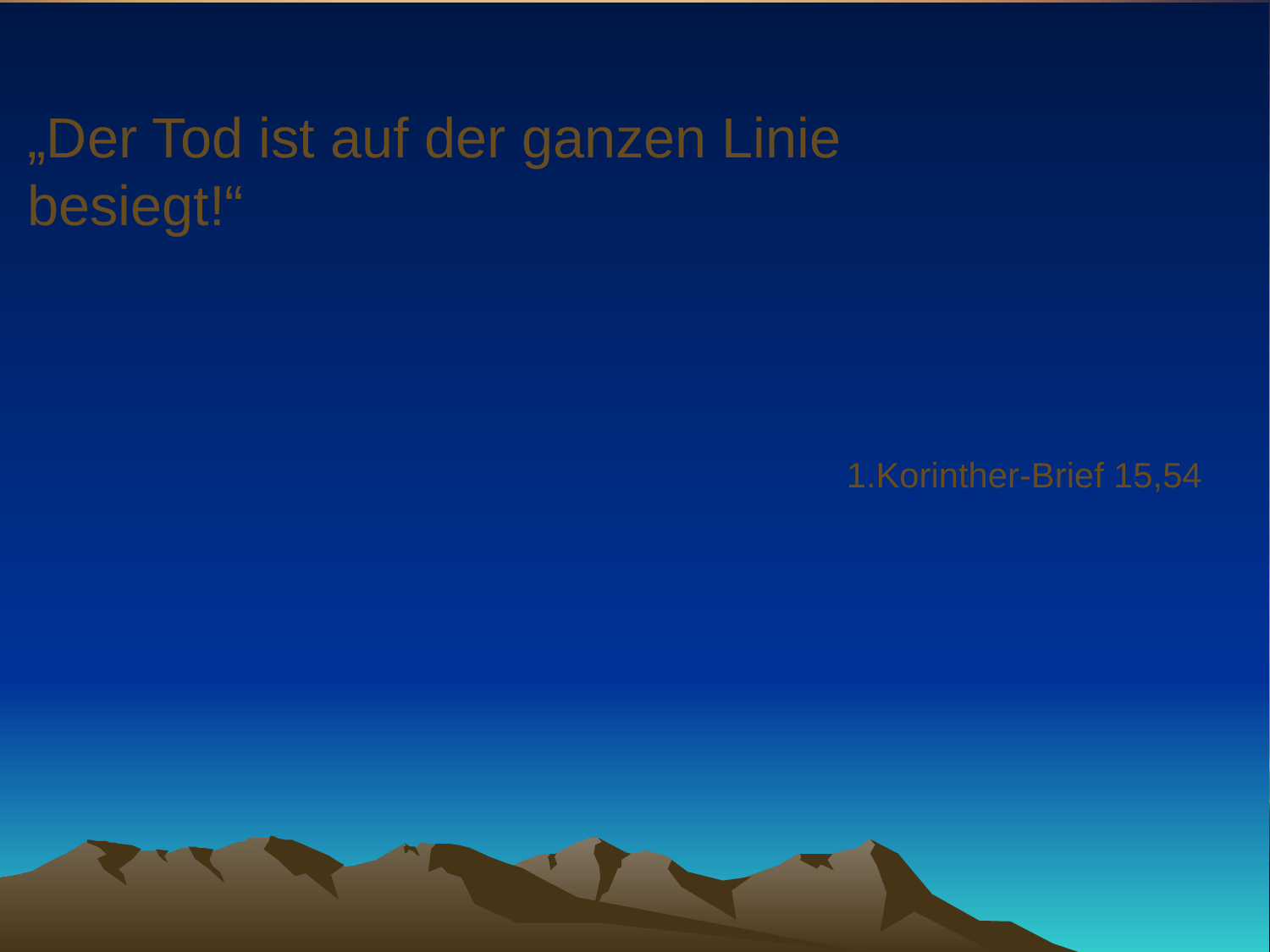

# „Der Tod ist auf der ganzen Linie besiegt!“
1.Korinther-Brief 15,54